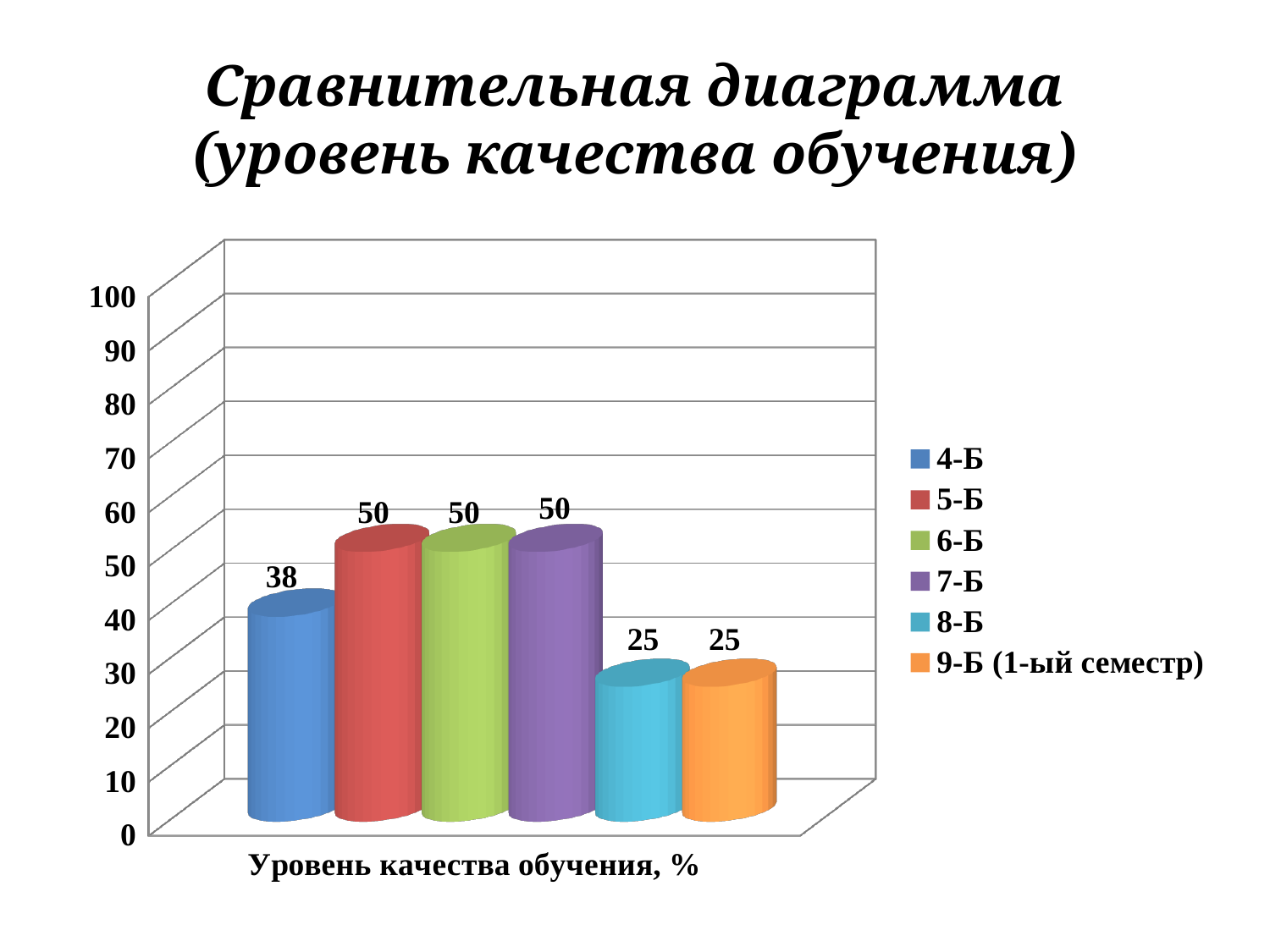

# Сравнительная диаграмма (уровень качества обучения)

[unsupported chart]